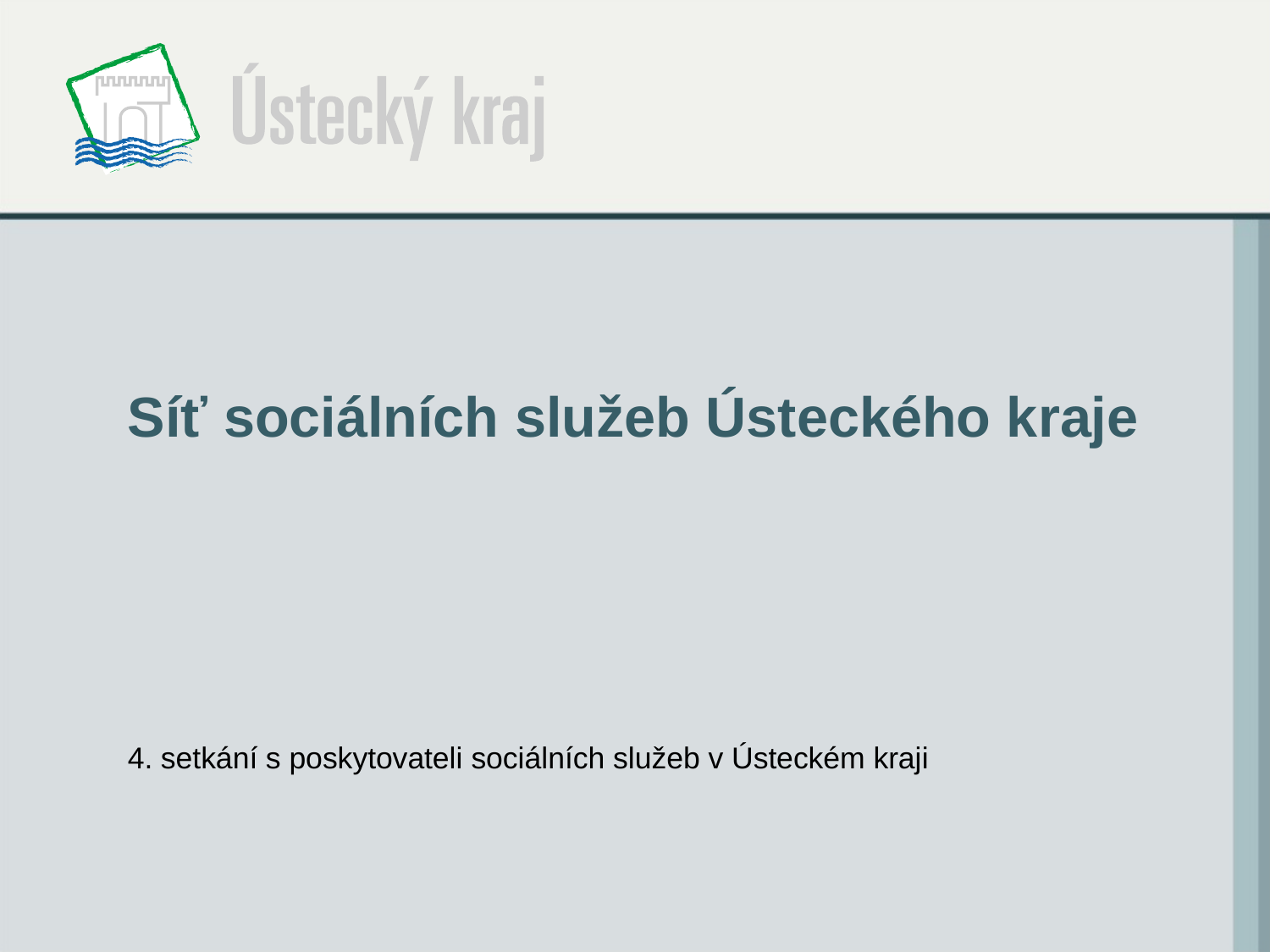

# Síť sociálních služeb Ústeckého kraje

4. setkání s poskytovateli sociálních služeb v Ústeckém kraji